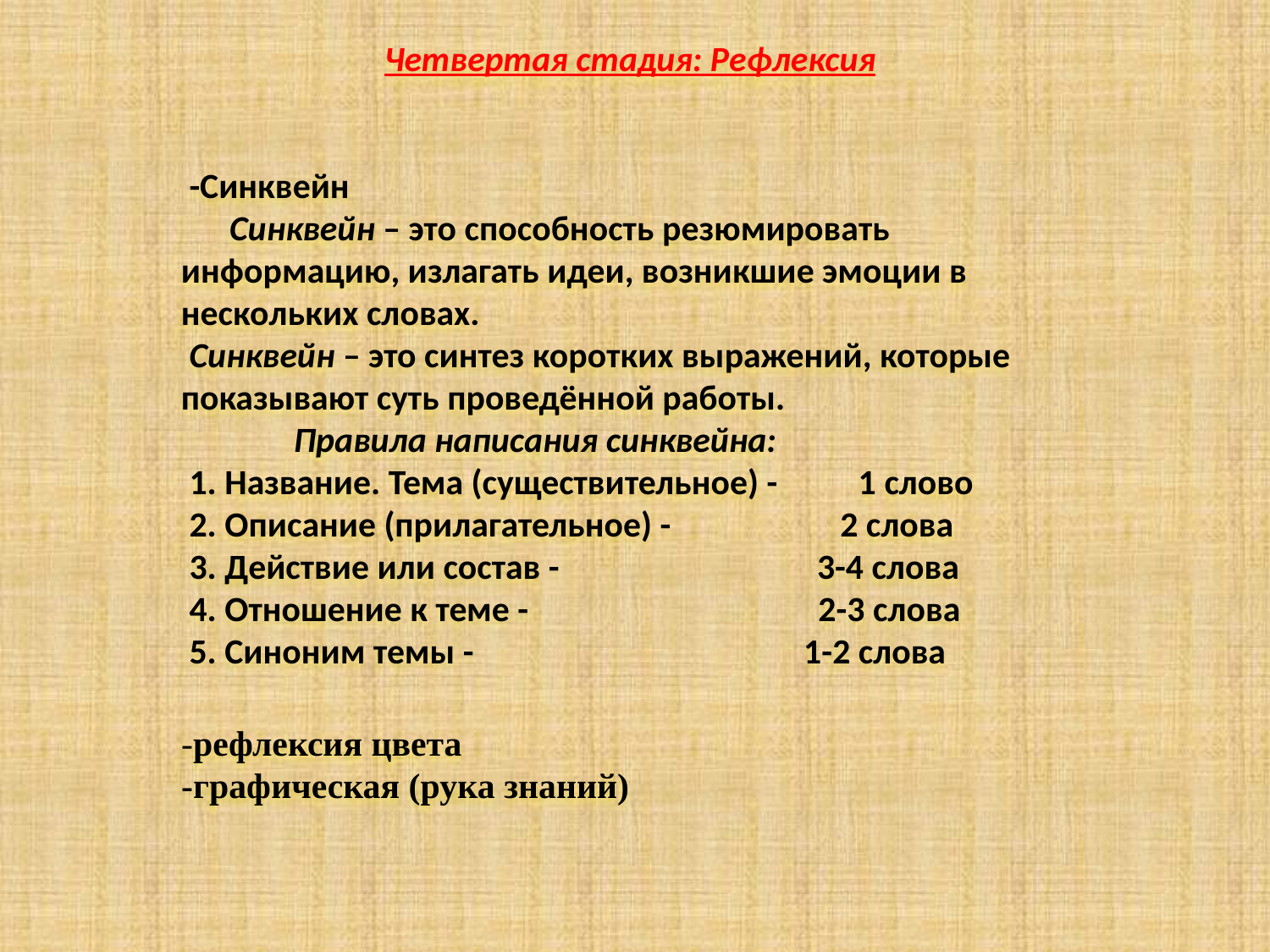

Четвертая стадия: Рефлексия

 -Синквейн
      Синквейн – это способность резюмировать информацию, излагать идеи, возникшие эмоции в нескольких словах.
 Синквейн – это синтез коротких выражений, которые показывают суть проведённой работы.
              Правила написания синквейна:
 1. Название. Тема (существительное) -          1 слово
 2. Описание (прилагательное) -                     2 слова
 3. Действие или состав -                                3-4 слова
 4. Отношение к теме -                                    2-3 слова
 5. Синоним темы -                                         1-2 слова
-рефлексия цвета
-графическая (рука знаний)